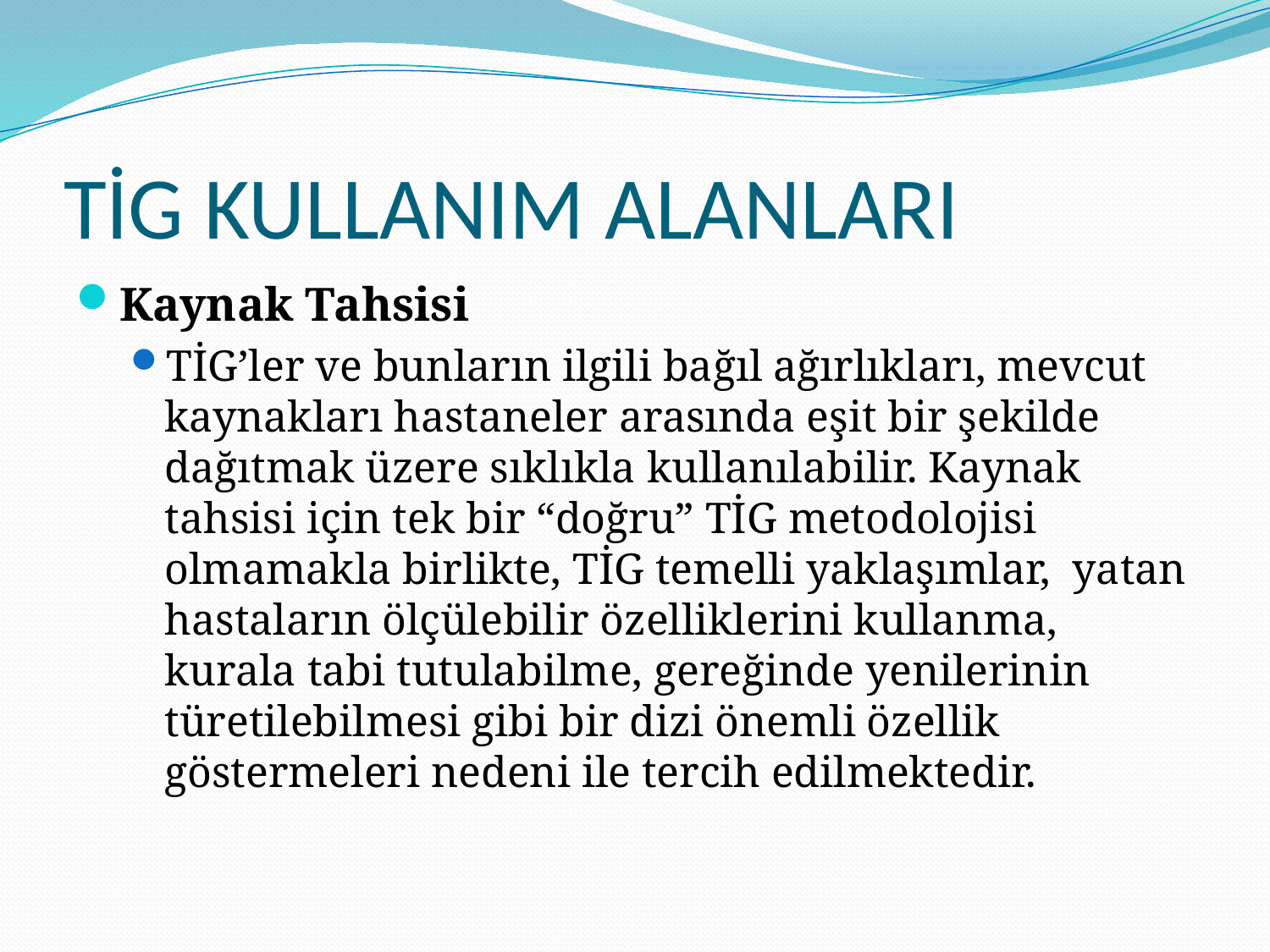

# TİG KULLANIM ALANLARI
Kaynak Tahsisi
TİG’ler ve bunların ilgili bağıl ağırlıkları, mevcut kaynakları hastaneler arasında eşit bir şekilde dağıtmak üzere sıklıkla kullanılabilir. Kaynak tahsisi için tek bir “doğru” TİG metodolojisi olmamakla birlikte, TİG temelli yaklaşımlar,  yatan hastaların ölçülebilir özelliklerini kullanma, kurala tabi tutulabilme, gereğinde yenilerinin türetilebilmesi gibi bir dizi önemli özellik göstermeleri nedeni ile tercih edilmektedir.